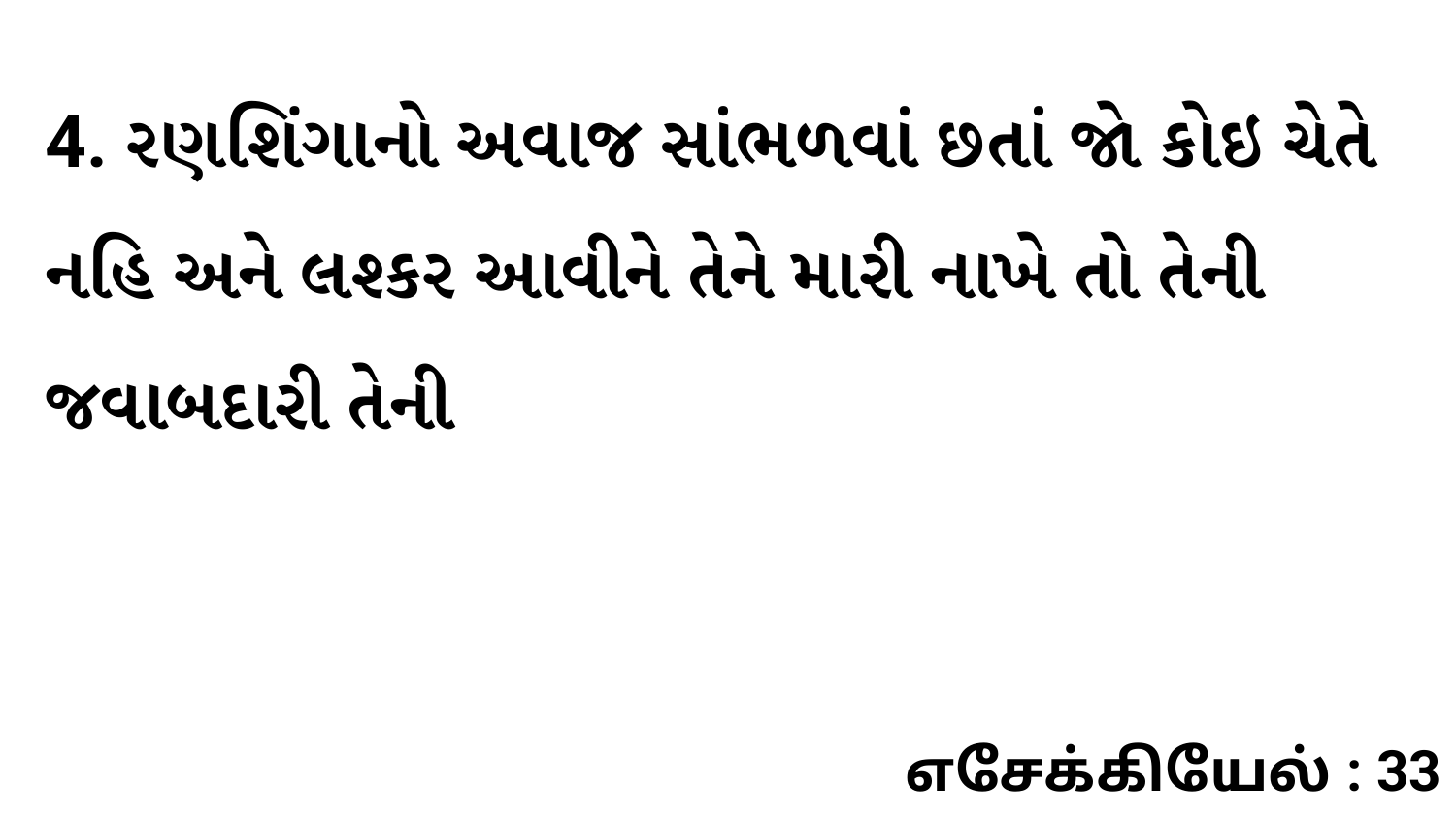

4. રણશિંગાનો અવાજ સાંભળવાં છતાં જો કોઇ ચેતે નહિ અને લશ્કર આવીને તેને મારી નાખે તો તેની જવાબદારી તેની
எசேக்கியேல் : 33